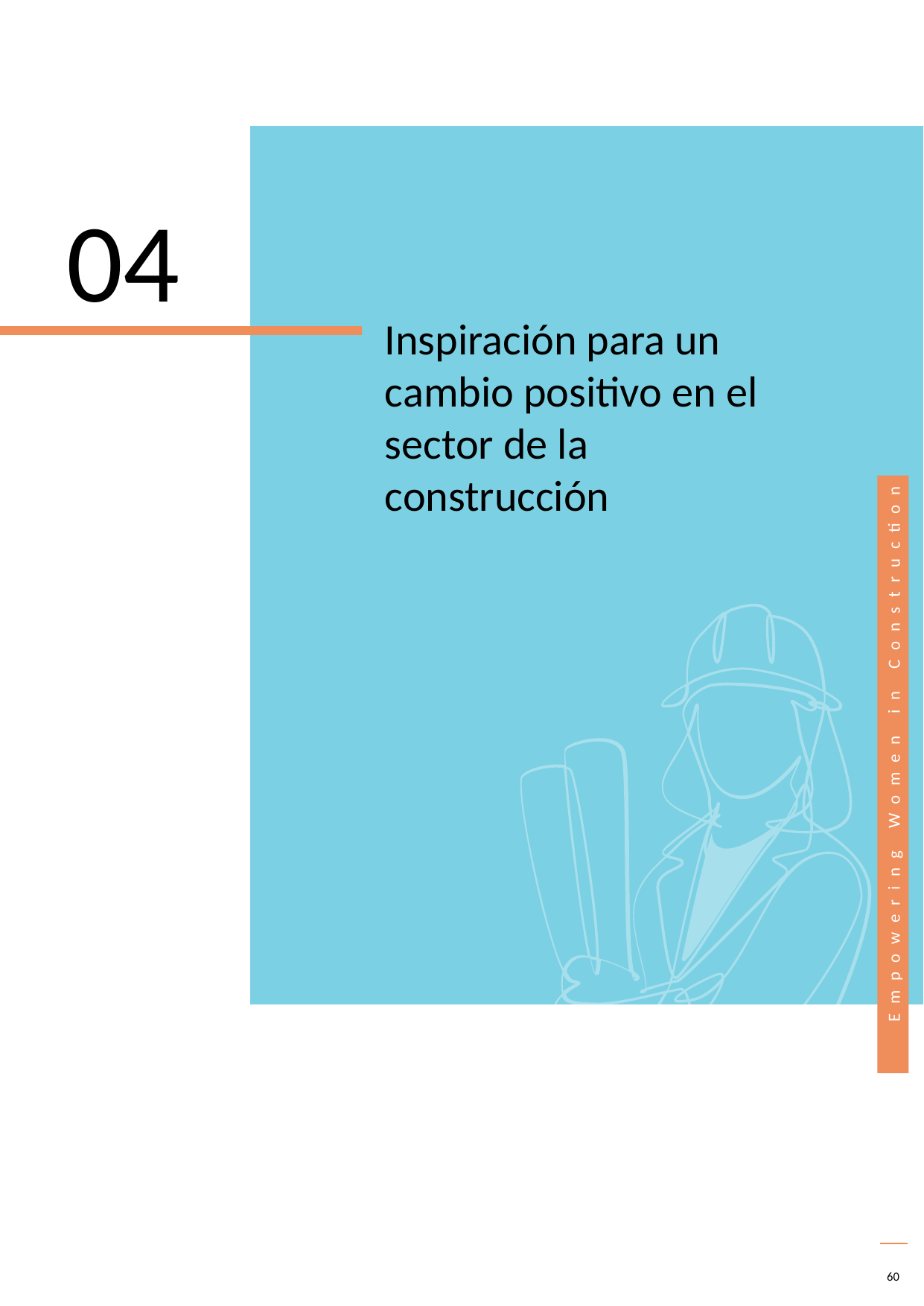

04
Inspiración para un cambio positivo en el sector de la construcción
60